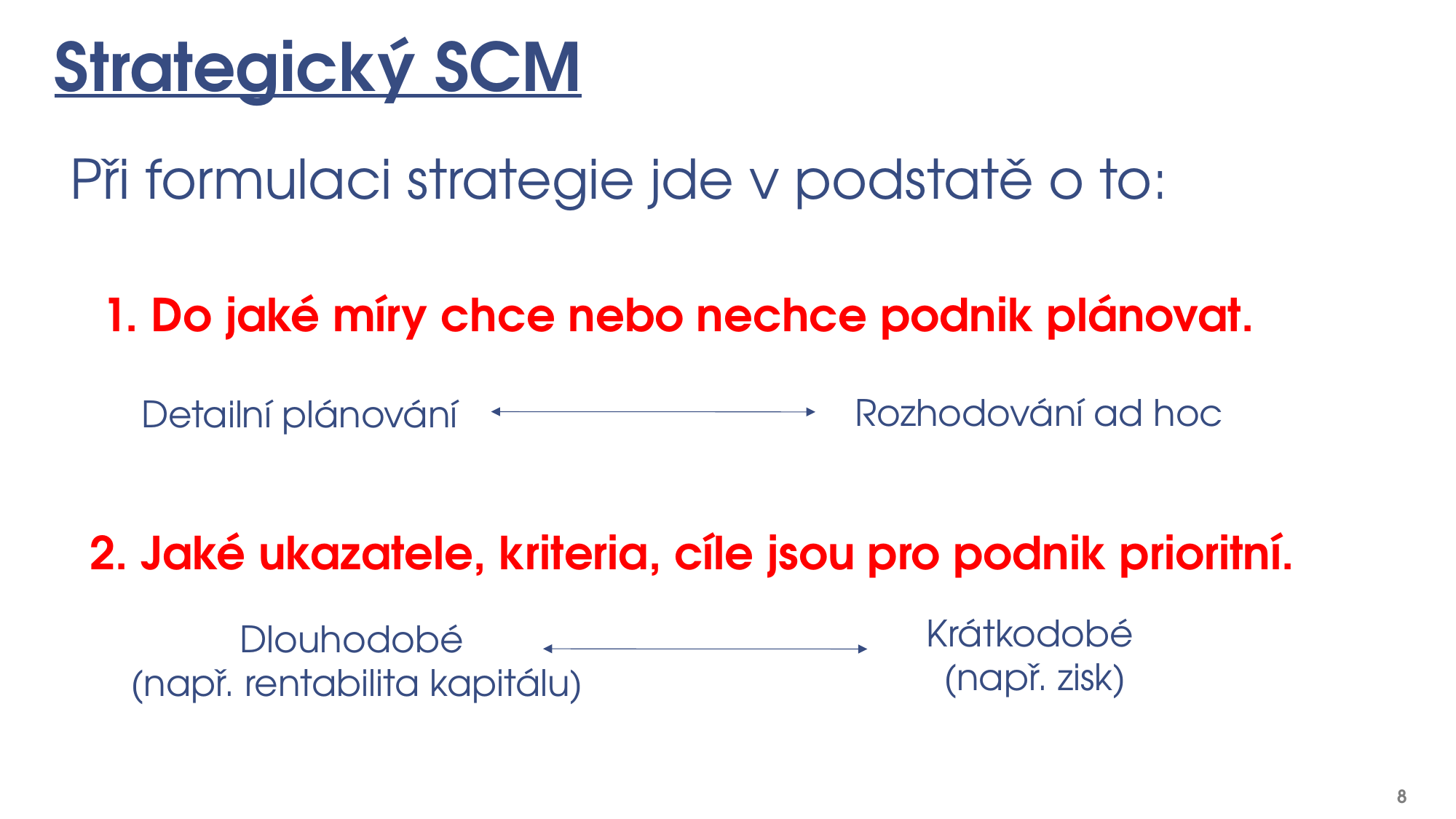

# Strategický SCM
Při formulaci strategie jde v podstatě o to:
1. Do jaké míry chce nebo nechce podnik plánovat.
Rozhodování ad hoc
Detailní plánování
2. Jaké ukazatele, kriteria, cíle jsou pro podnik prioritní.
Krátkodobé
(např. zisk)
Dlouhodobé
(např. rentabilita kapitálu)
8